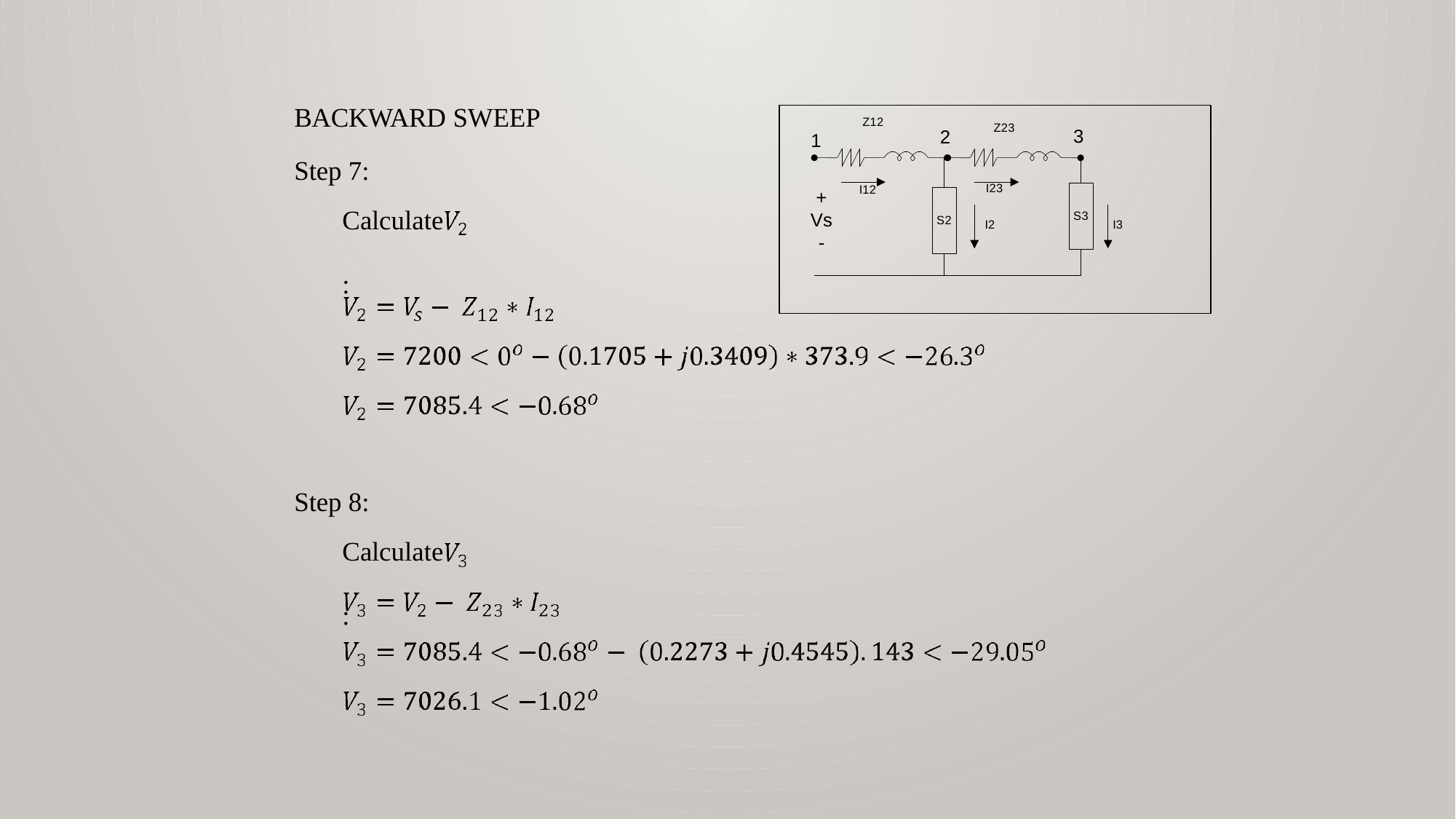

# BACKWARD SWEEP

Z12
Z23
3
2
1
Step 7:
Calculate	:

I23
I12

+
Vs

S3
S2

I2
I3
-

Step 8:
Calculate	: